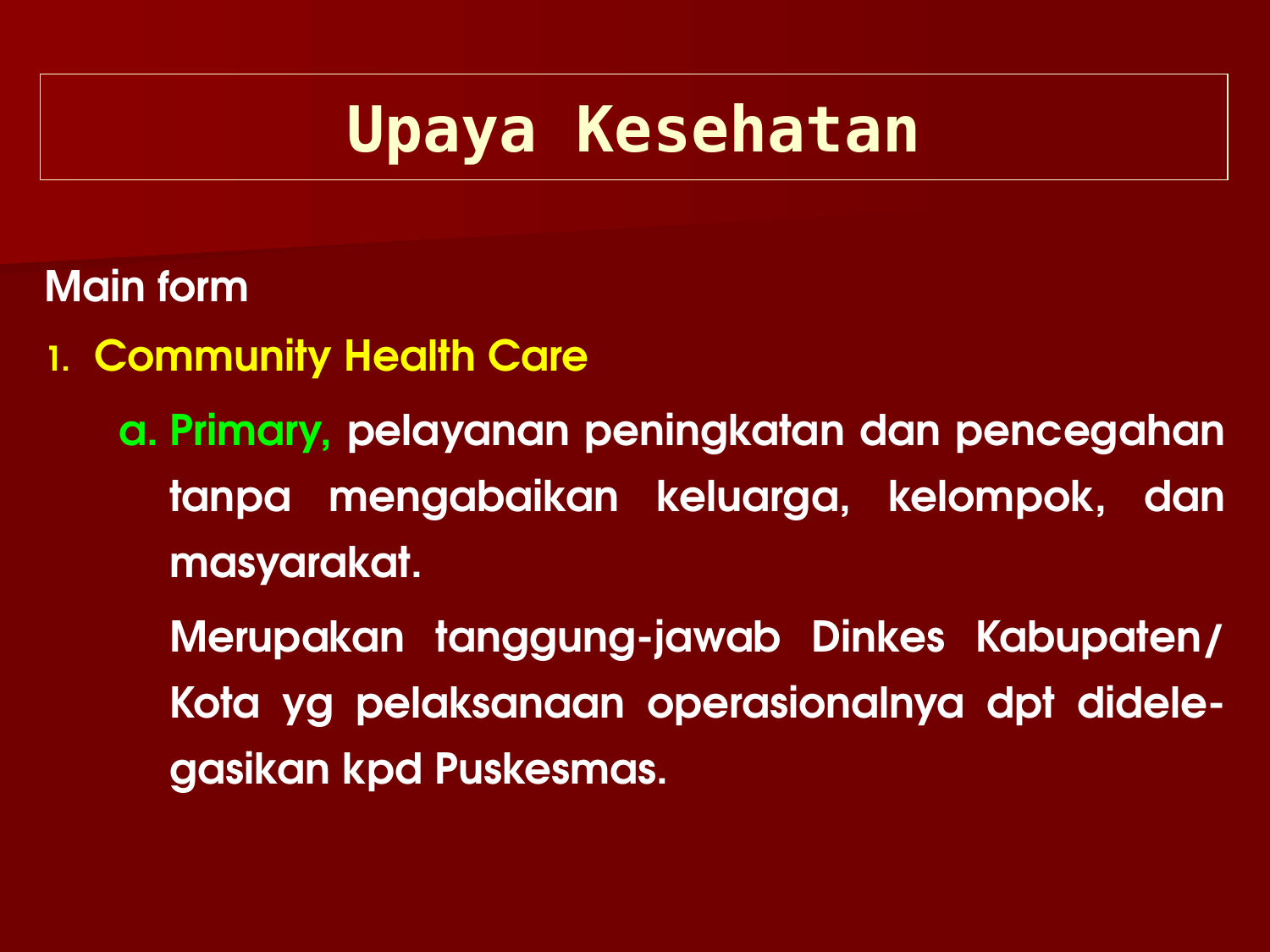

Upaya Kesehatan
Main form
Community Health Care
Primary, pelayanan peningkatan dan pencegahan tanpa mengabaikan keluarga, kelompok, dan masyarakat.
	Merupakan tanggung-jawab Dinkes Kabupaten/ Kota yg pelaksanaan operasionalnya dpt didele-gasikan kpd Puskesmas.